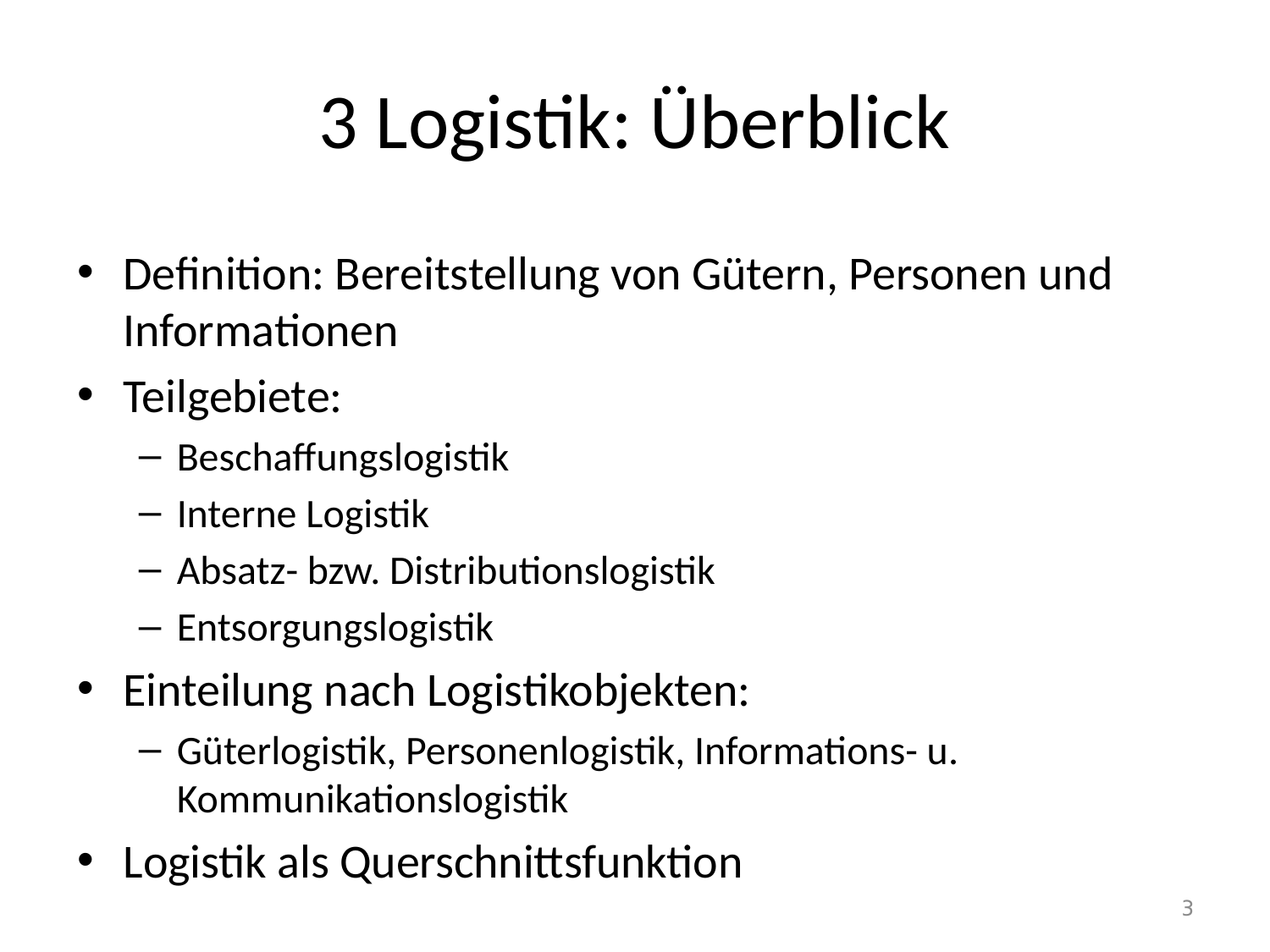

# 3 Logistik: Überblick
Definition: Bereitstellung von Gütern, Personen und Informationen
Teilgebiete:
Beschaffungslogistik
Interne Logistik
Absatz- bzw. Distributionslogistik
Entsorgungslogistik
Einteilung nach Logistikobjekten:
Güterlogistik, Personenlogistik, Informations- u. Kommunikationslogistik
Logistik als Querschnittsfunktion
3